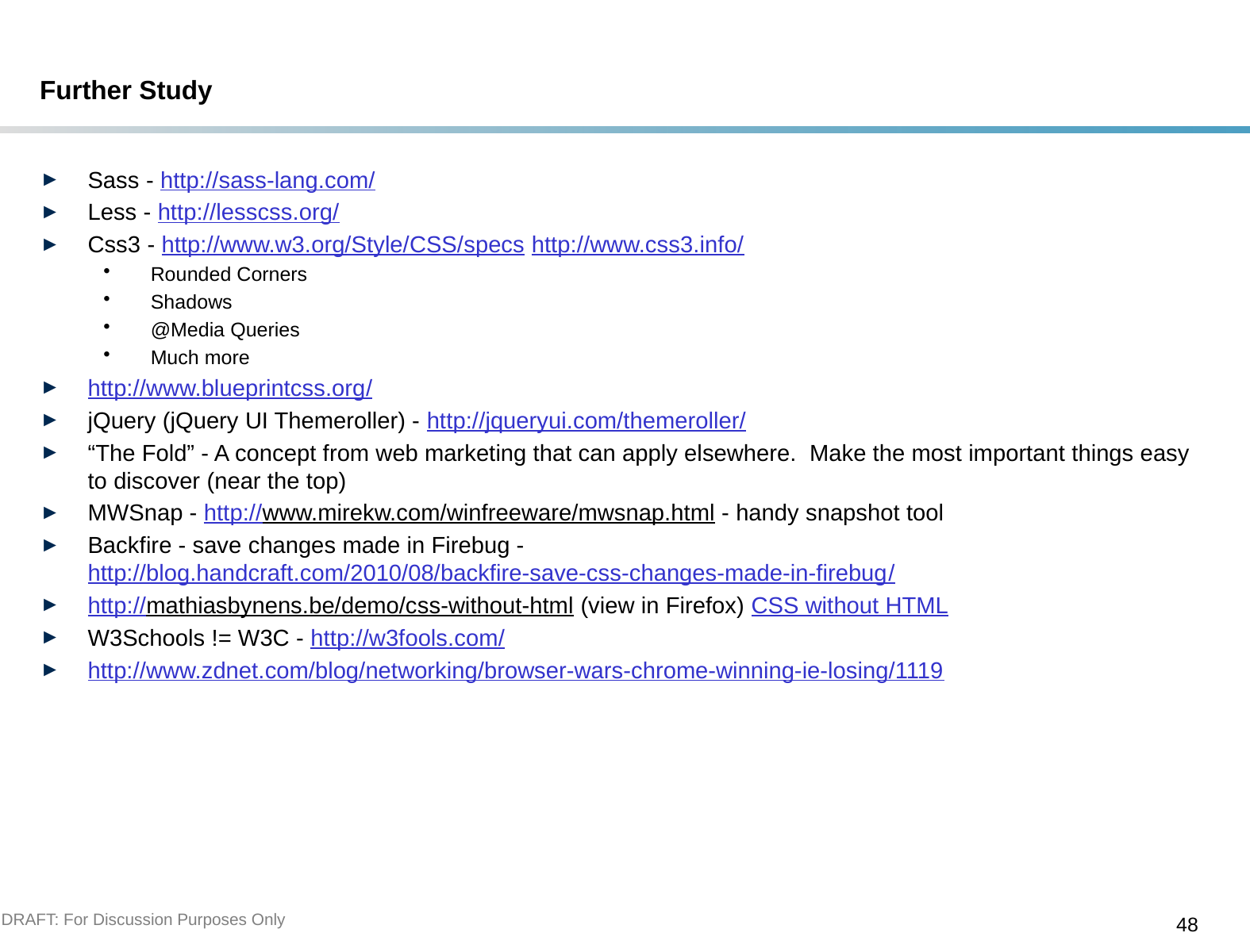

# Further Study
Sass - http://sass-lang.com/
Less - http://lesscss.org/
Css3 - http://www.w3.org/Style/CSS/specs http://www.css3.info/
Rounded Corners
Shadows
@Media Queries
Much more
http://www.blueprintcss.org/
jQuery (jQuery UI Themeroller) - http://jqueryui.com/themeroller/
“The Fold” - A concept from web marketing that can apply elsewhere.  Make the most important things easy to discover (near the top)
MWSnap - http://www.mirekw.com/winfreeware/mwsnap.html - handy snapshot tool
Backfire - save changes made in Firebug - http://blog.handcraft.com/2010/08/backfire-save-css-changes-made-in-firebug/
http://mathiasbynens.be/demo/css-without-html (view in Firefox) CSS without HTML
W3Schools != W3C - http://w3fools.com/
http://www.zdnet.com/blog/networking/browser-wars-chrome-winning-ie-losing/1119

DRAFT: For Discussion Purposes Only
48